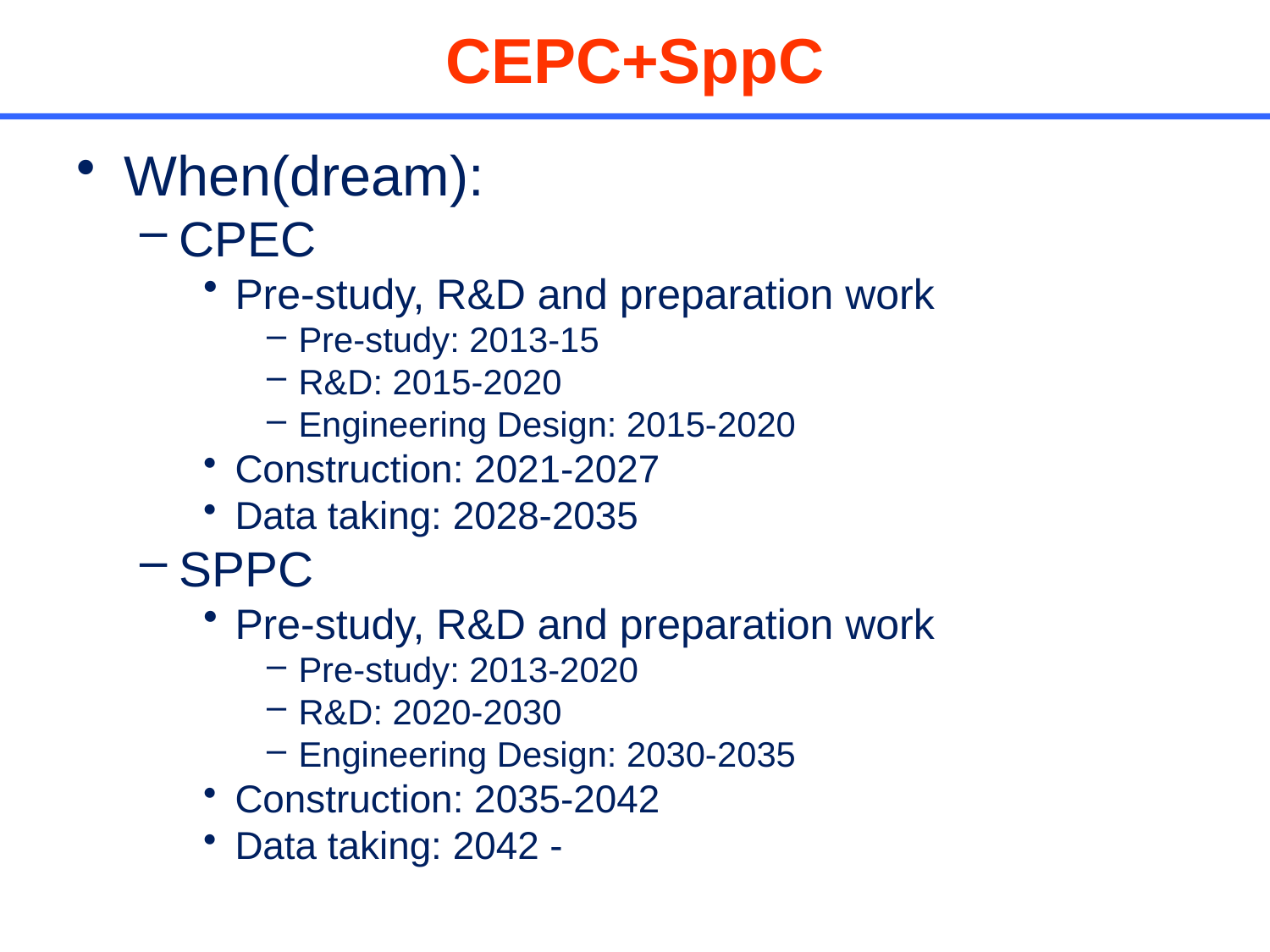

# CEPC+SppC
When(dream):
CPEC
Pre-study, R&D and preparation work
Pre-study: 2013-15
R&D: 2015-2020
Engineering Design: 2015-2020
Construction: 2021-2027
Data taking: 2028-2035
SPPC
Pre-study, R&D and preparation work
Pre-study: 2013-2020
R&D: 2020-2030
Engineering Design: 2030-2035
Construction: 2035-2042
Data taking: 2042 -